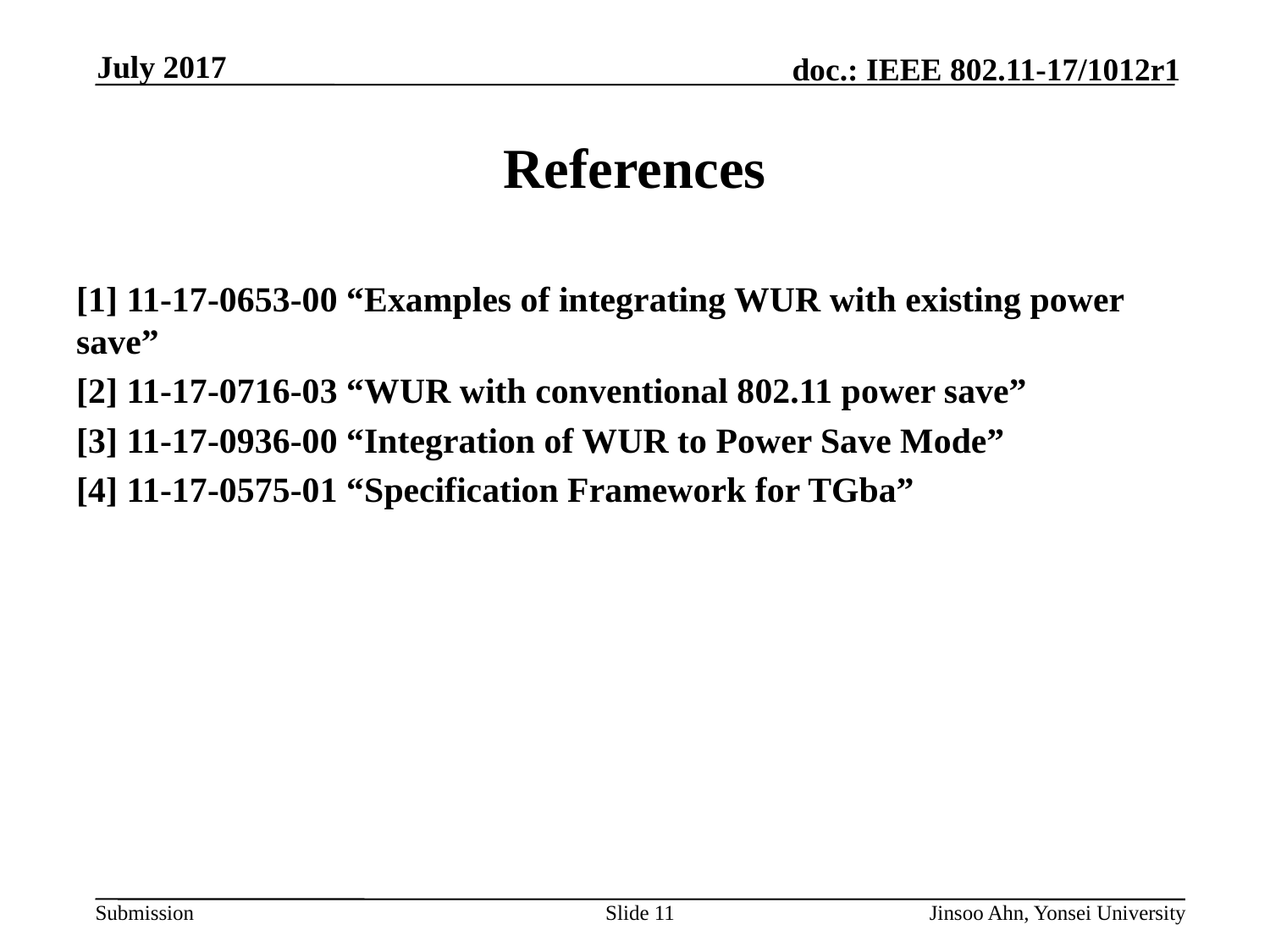

# References
[1] 11-17-0653-00 “Examples of integrating WUR with existing power save”
[2] 11-17-0716-03 “WUR with conventional 802.11 power save”
[3] 11-17-0936-00 “Integration of WUR to Power Save Mode”
[4] 11-17-0575-01 “Specification Framework for TGba”